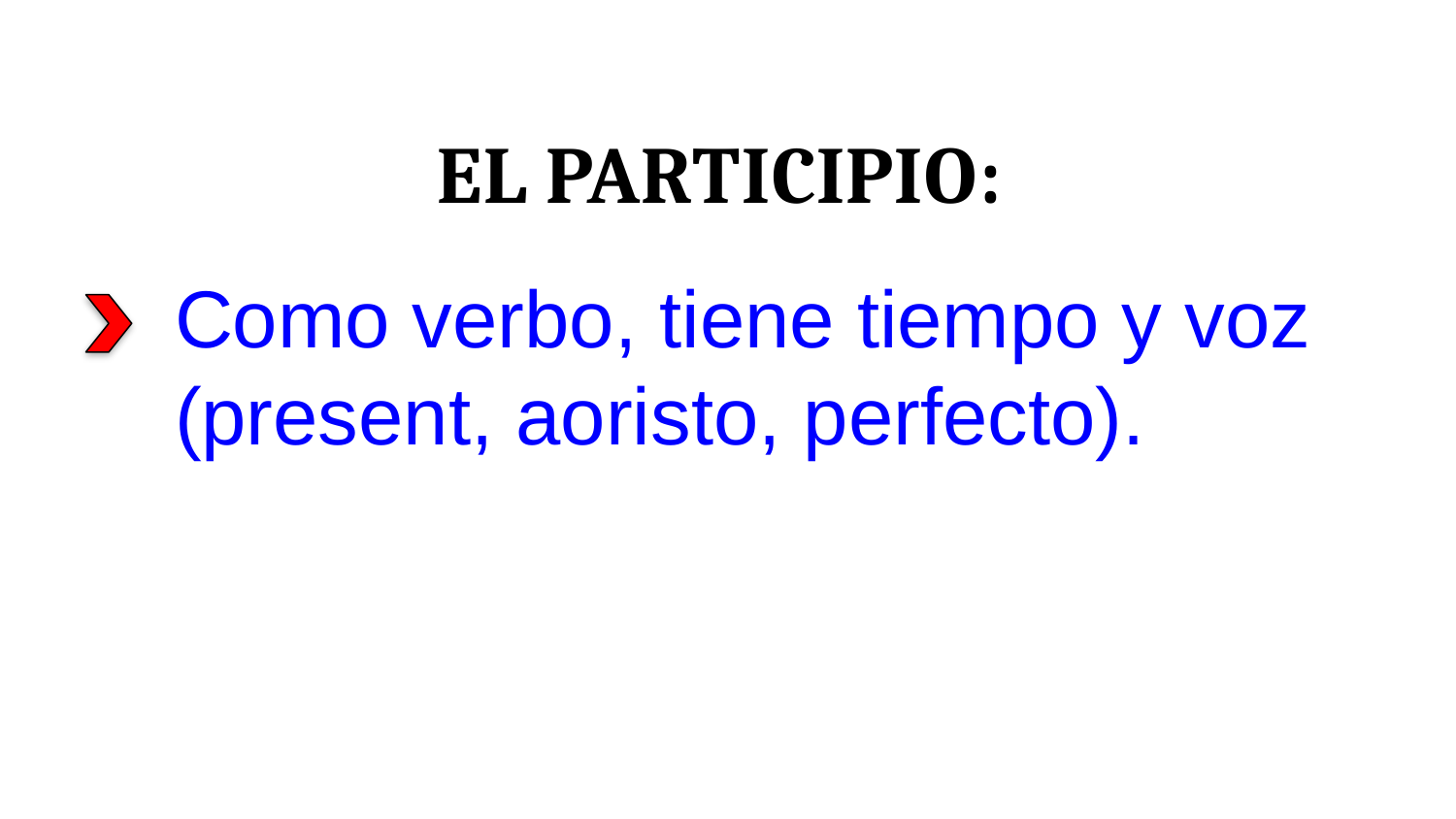

El Participio:
Como verbo, tiene tiempo y voz (present, aoristo, perfecto).